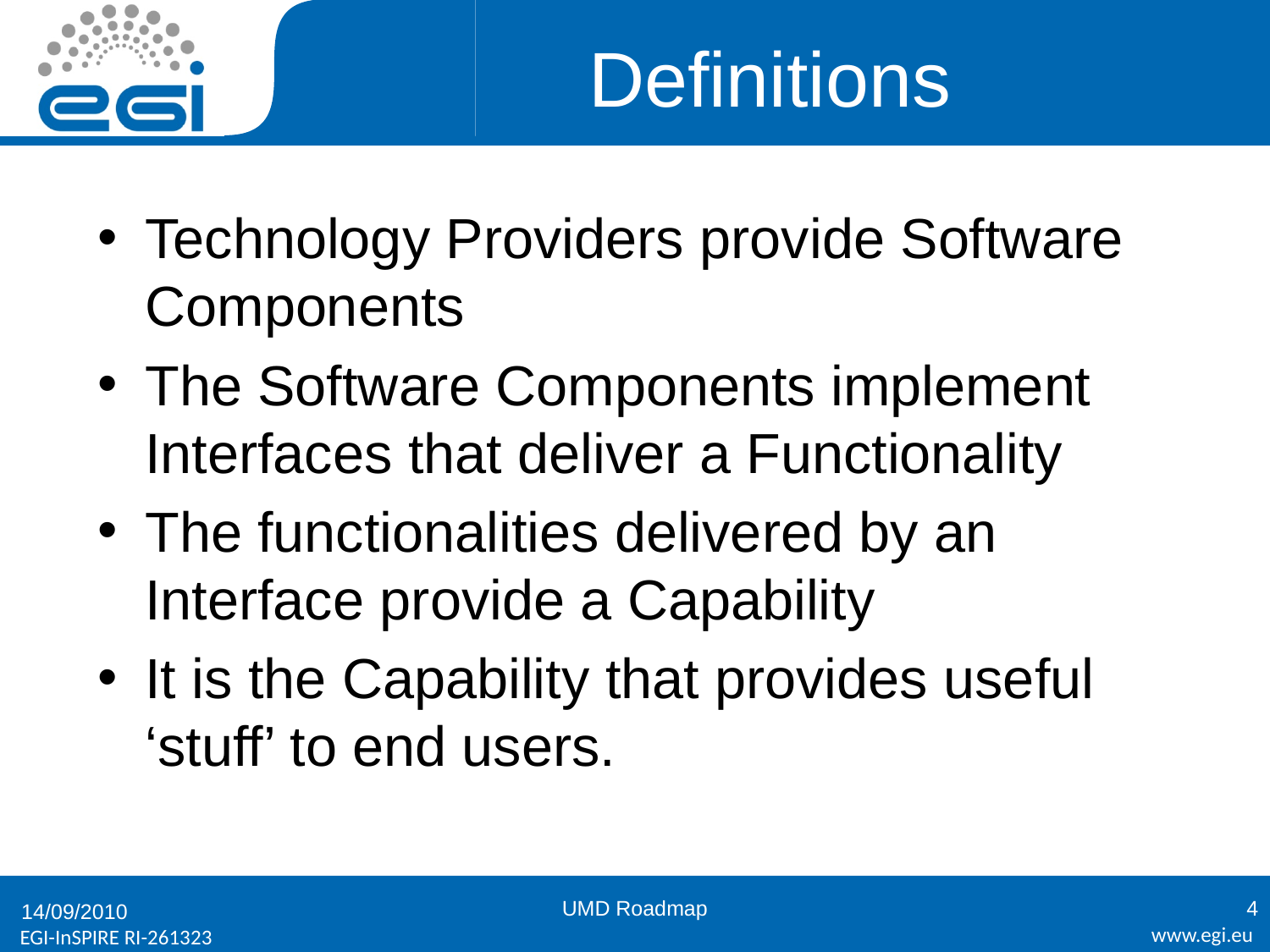

# Definitions
Technology Providers provide Software Components
The Software Components implement Interfaces that deliver a Functionality
The functionalities delivered by an Interface provide a Capability
It is the Capability that provides useful ‘stuff’ to end users.
UMD Roadmap
4
14/09/2010